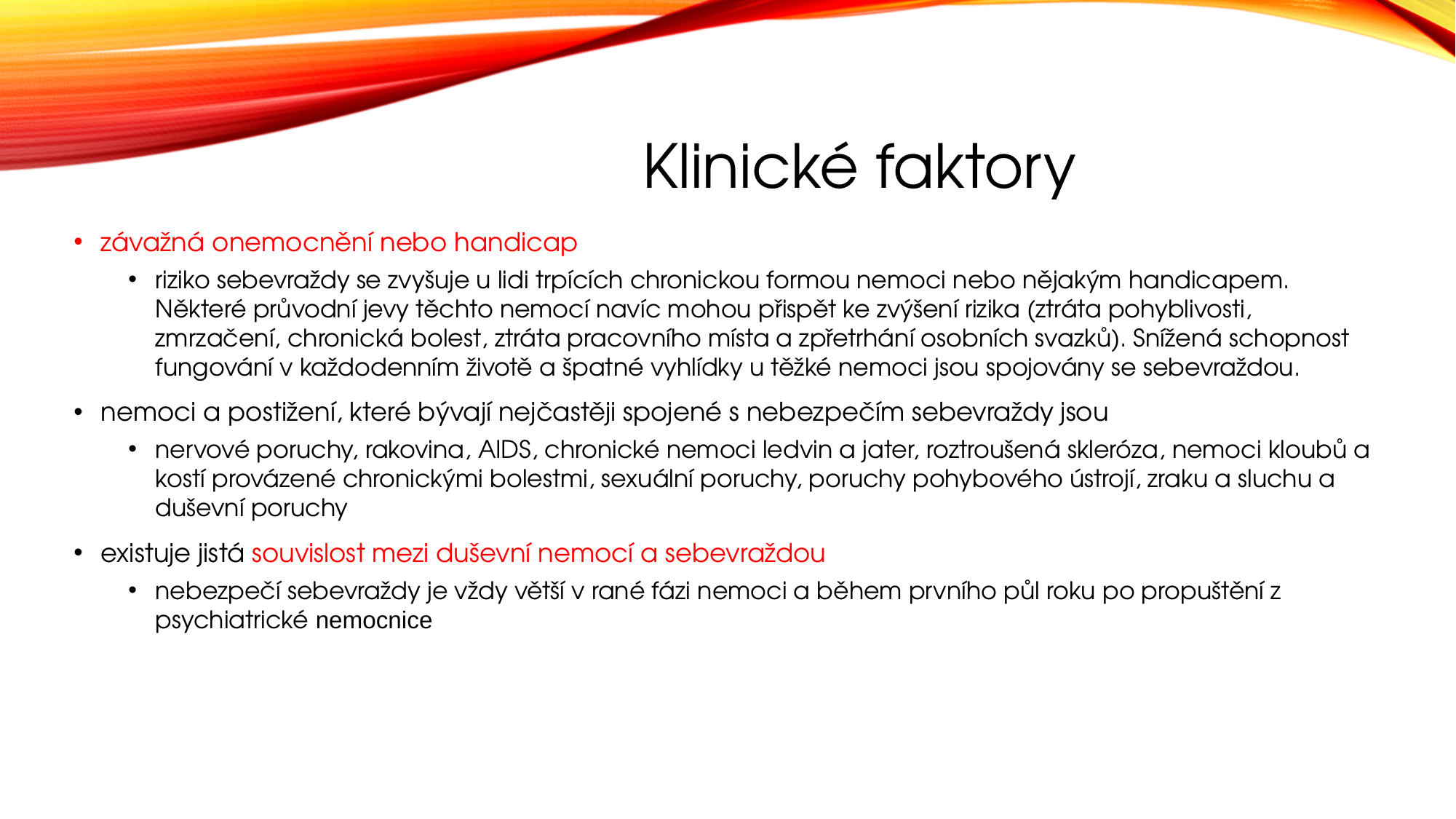

Klinické faktory
závažná onemocnění nebo handicap
riziko sebevraždy se zvyšuje u lidi trpících chronickou formou nemoci nebo nějakým handicapem. Některé průvodní jevy těchto nemocí navíc mohou přispět ke zvýšení rizika (ztráta pohyblivosti, zmrzačení, chronická bolest, ztráta pracovního místa a zpřetrhání osobních svazků). Snížená schopnost fungování v každodenním životě a špatné vyhlídky u těžké nemoci jsou spojovány se sebevraždou.
nemoci a postižení, které bývají nejčastěji spojené s nebezpečím sebevraždy jsou
nervové poruchy, rakovina, AIDS, chronické nemoci ledvin a jater, roztroušená skleróza, nemoci kloubů a kostí provázené chronickými bolestmi, sexuální poruchy, poruchy pohybového ústrojí, zraku a sluchu a duševní poruchy
existuje jistá souvislost mezi duševní nemocí a sebevraždou
nebezpečí sebevraždy je vždy větší v rané fázi nemoci a během prvního půl roku po propuštění z psychiatrické nemocnice